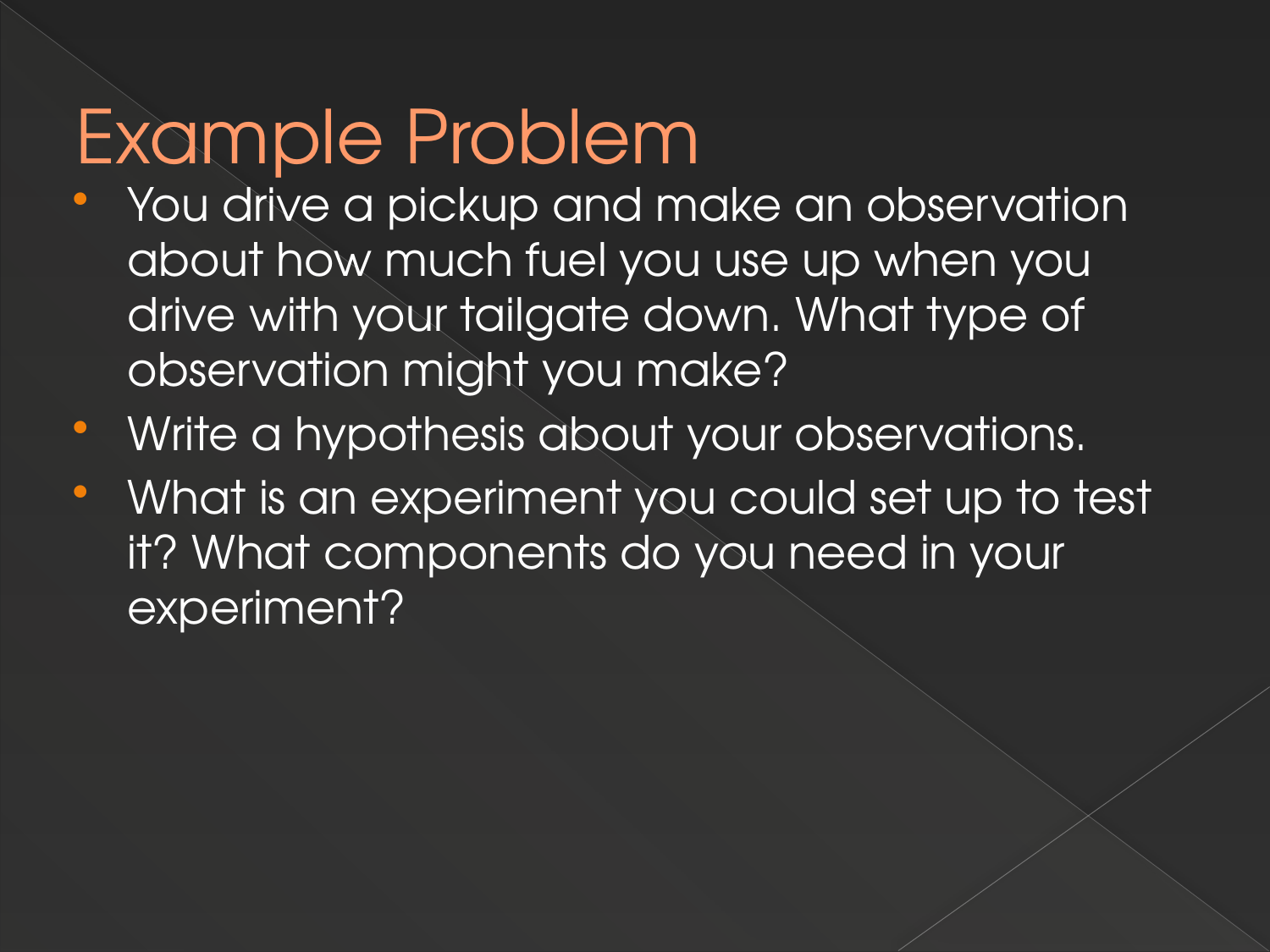

# Example Problem
You drive a pickup and make an observation about how much fuel you use up when you drive with your tailgate down. What type of observation might you make?
Write a hypothesis about your observations.
What is an experiment you could set up to test it? What components do you need in your experiment?